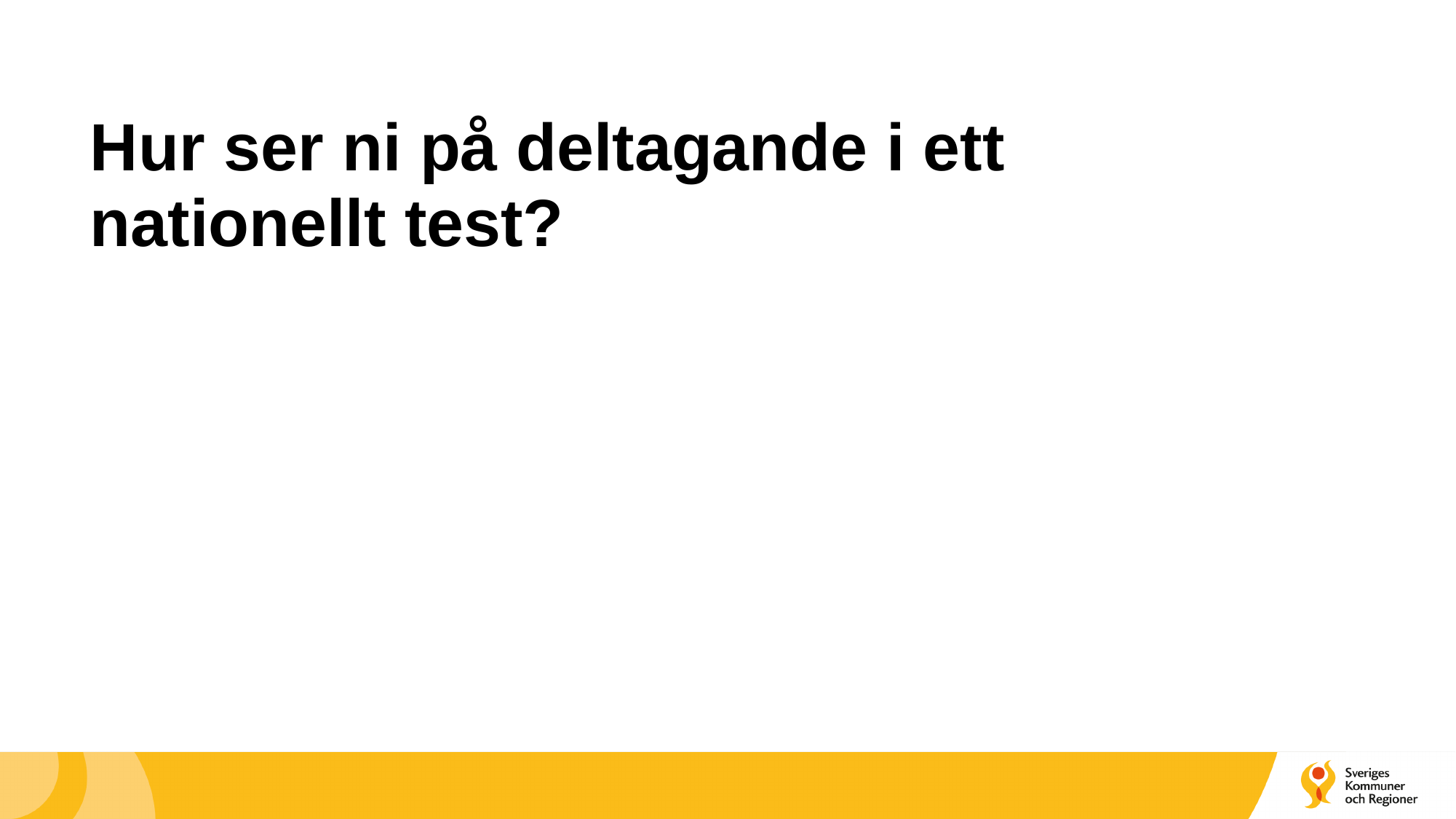

# Hur ser ni på deltagande i ett nationellt test?